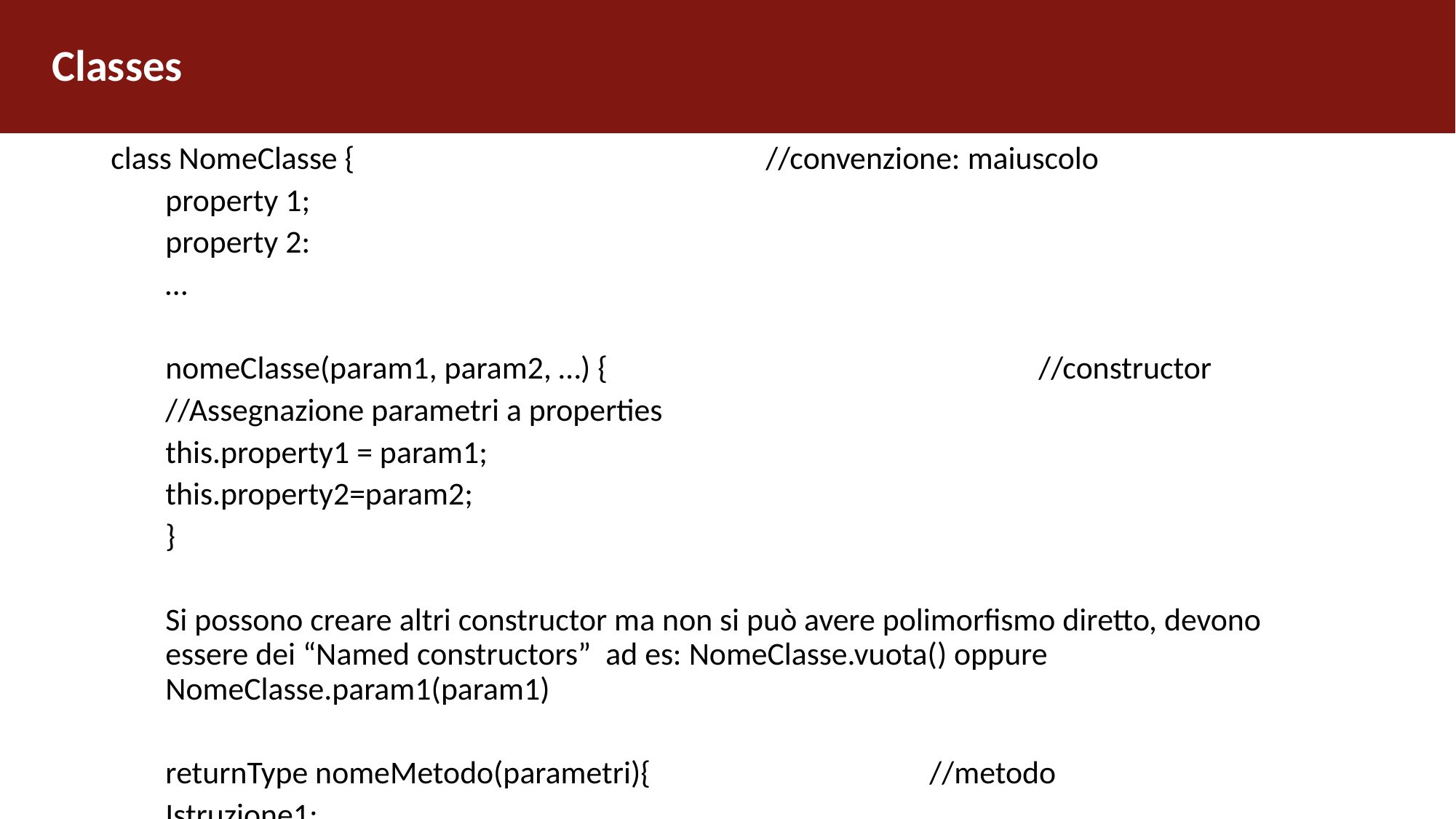

# Classes
class NomeClasse {				//convenzione: maiuscolo
property 1;
property 2:
…

nomeClasse(param1, param2, …) {				//constructor
//Assegnazione parametri a properties
this.property1 = param1;
this.property2=param2;
}

Si possono creare altri constructor ma non si può avere polimorfismo diretto, devono essere dei “Named constructors”  ad es: NomeClasse.vuota() oppure NomeClasse.param1(param1)

returnType nomeMetodo(parametri){			//metodo
Istruzione1;
Istruzione2; …
}
}